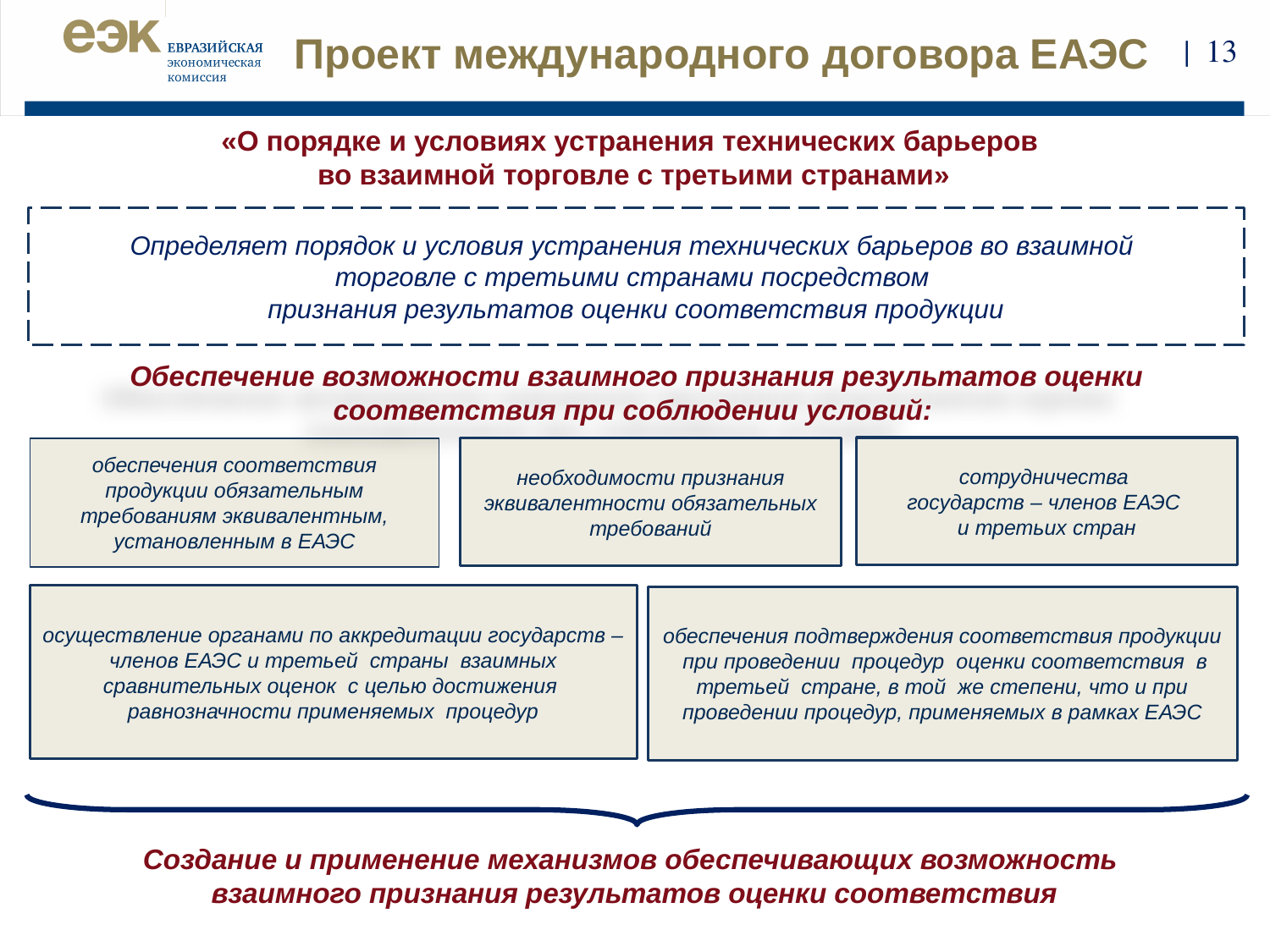

Проект международного договора ЕАЭС
|  13
«О порядке и условиях устранения технических барьеров
во взаимной торговле с третьими странами»

Определяет порядок и условия устранения технических барьеров во взаимной
торговле с третьими странами посредством
признания результатов оценки соответствия продукции
Обеспечение возможности взаимного признания результатов оценки соответствия при соблюдении условий:
сотрудничества
государств – членов ЕАЭС
и третьих стран
обеспечения соответствия продукции обязательным требованиям эквивалентным, установленным в ЕАЭС
необходимости признания эквивалентности обязательных требований
осуществление органами по аккредитации государств – членов ЕАЭС и третьей  страны  взаимных сравнительных оценок  с целью достижения  равнозначности применяемых  процедур
обеспечения подтверждения соответствия продукции  при проведении  процедур  оценки соответствия  в третьей  стране, в той  же степени, что и при проведении процедур, применяемых в рамках ЕАЭС
Создание и применение механизмов обеспечивающих возможность
взаимного признания результатов оценки соответствия